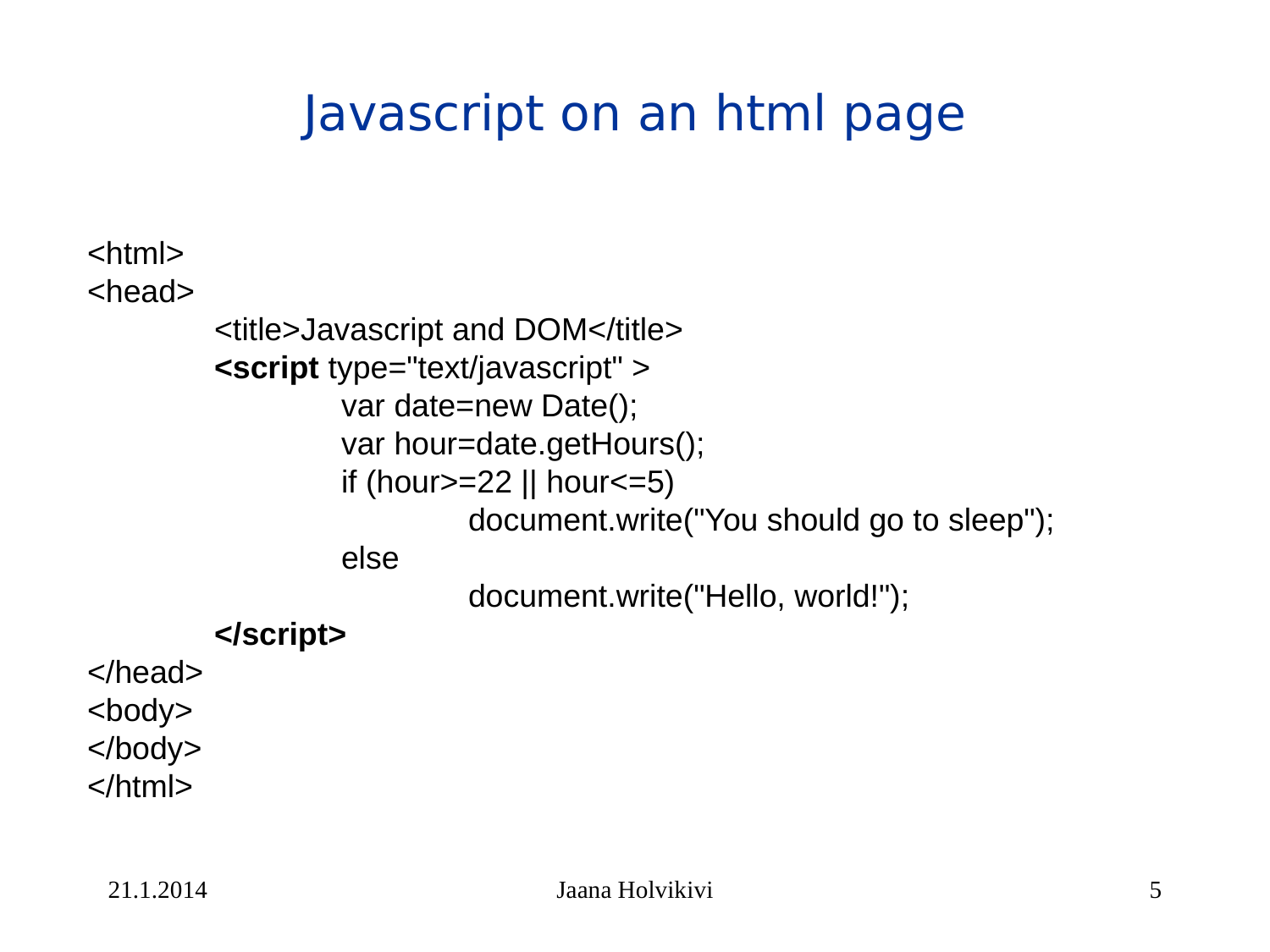

# Javascript on an html page
<html>
<head>
	<title>Javascript and DOM</title>
	<script type="text/javascript" >
		var date=new Date();
		var hour=date.getHours();
		if (hour>=22 || hour<=5)
			document.write("You should go to sleep");
		else
			document.write("Hello, world!");
	</script>
</head>
<body>
</body>
</html>
21.1.2014
Jaana Holvikivi
5